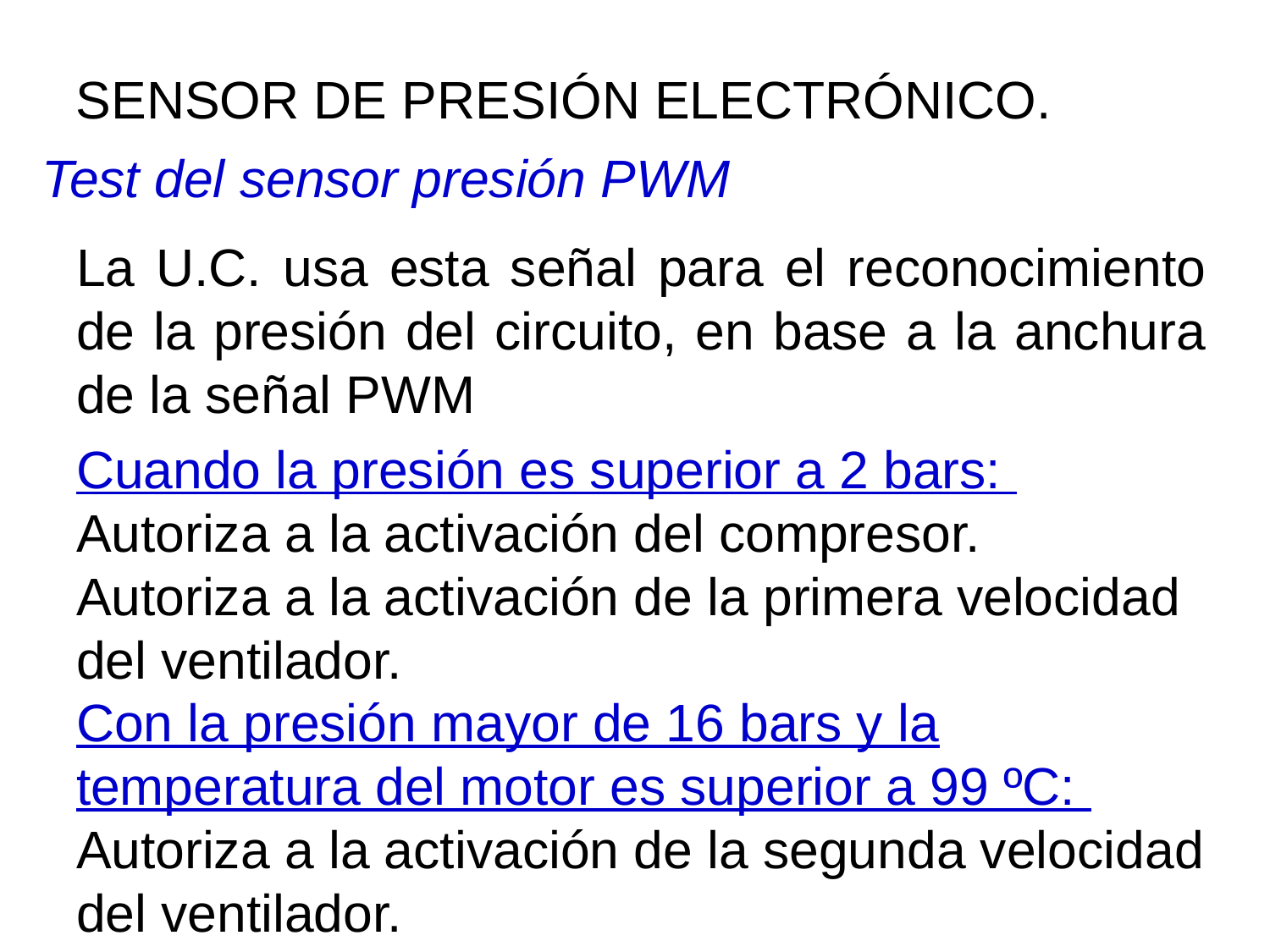

SENSOR DE PRESIÓN ELECTRÓNICO.
Test del sensor presión PWM
La U.C. usa esta señal para el reconocimiento de la presión del circuito, en base a la anchura de la señal PWM
Cuando la presión es superior a 2 bars:
Autoriza a la activación del compresor.
Autoriza a la activación de la primera velocidad del ventilador.
Con la presión mayor de 16 bars y la temperatura del motor es superior a 99 ºC:
Autoriza a la activación de la segunda velocidad del ventilador.